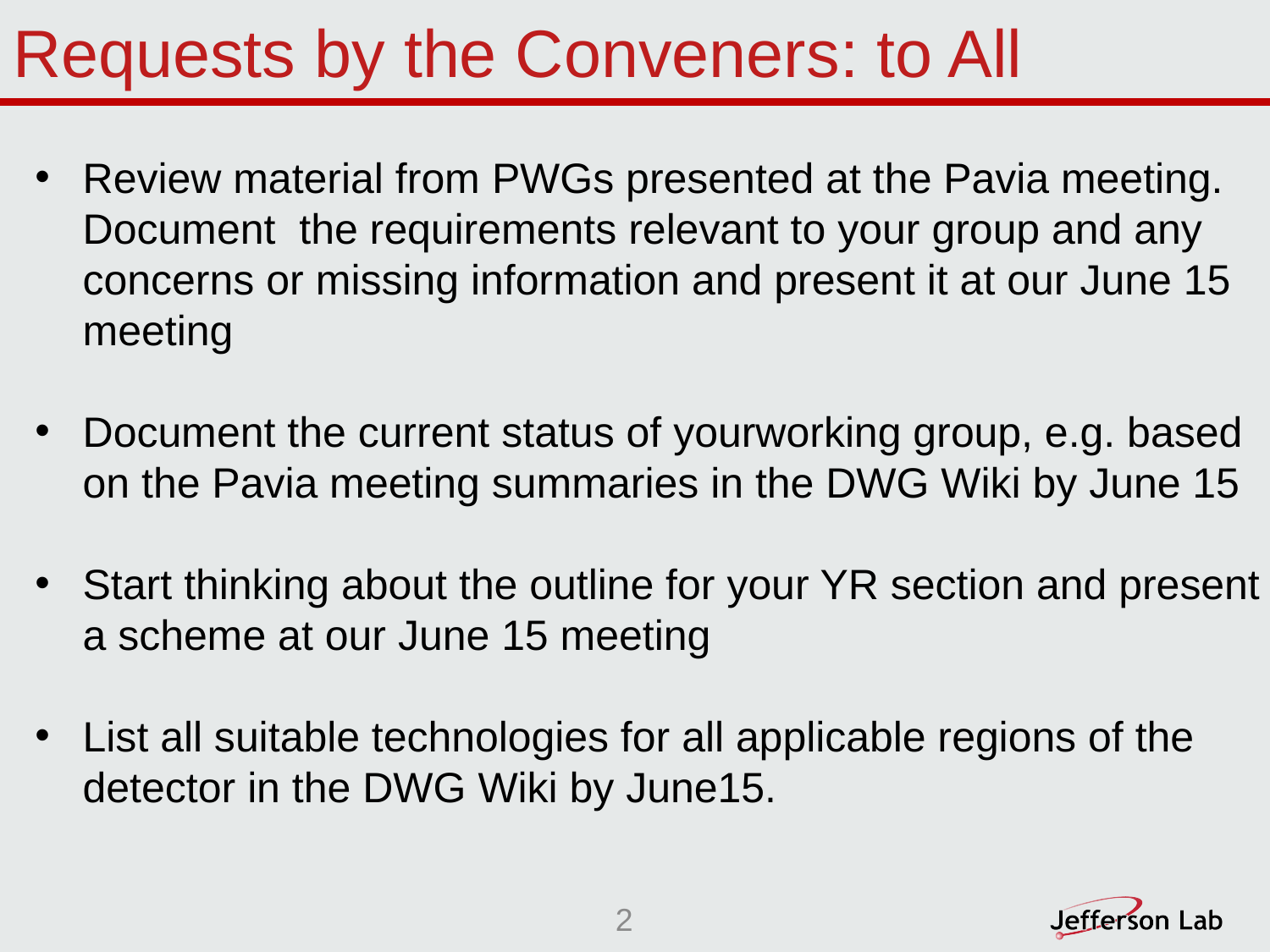

# Requests by the Conveners: to All

Review material from PWGs presented at the Pavia meeting. Document  the requirements relevant to your group and any concerns or missing information and present it at our June 15 meeting

Document the current status of yourworking group, e.g. based on the Pavia meeting summaries in the DWG Wiki by June 15

Start thinking about the outline for your YR section and present a scheme at our June 15 meeting

List all suitable technologies for all applicable regions of the detector in the DWG Wiki by June15.
2